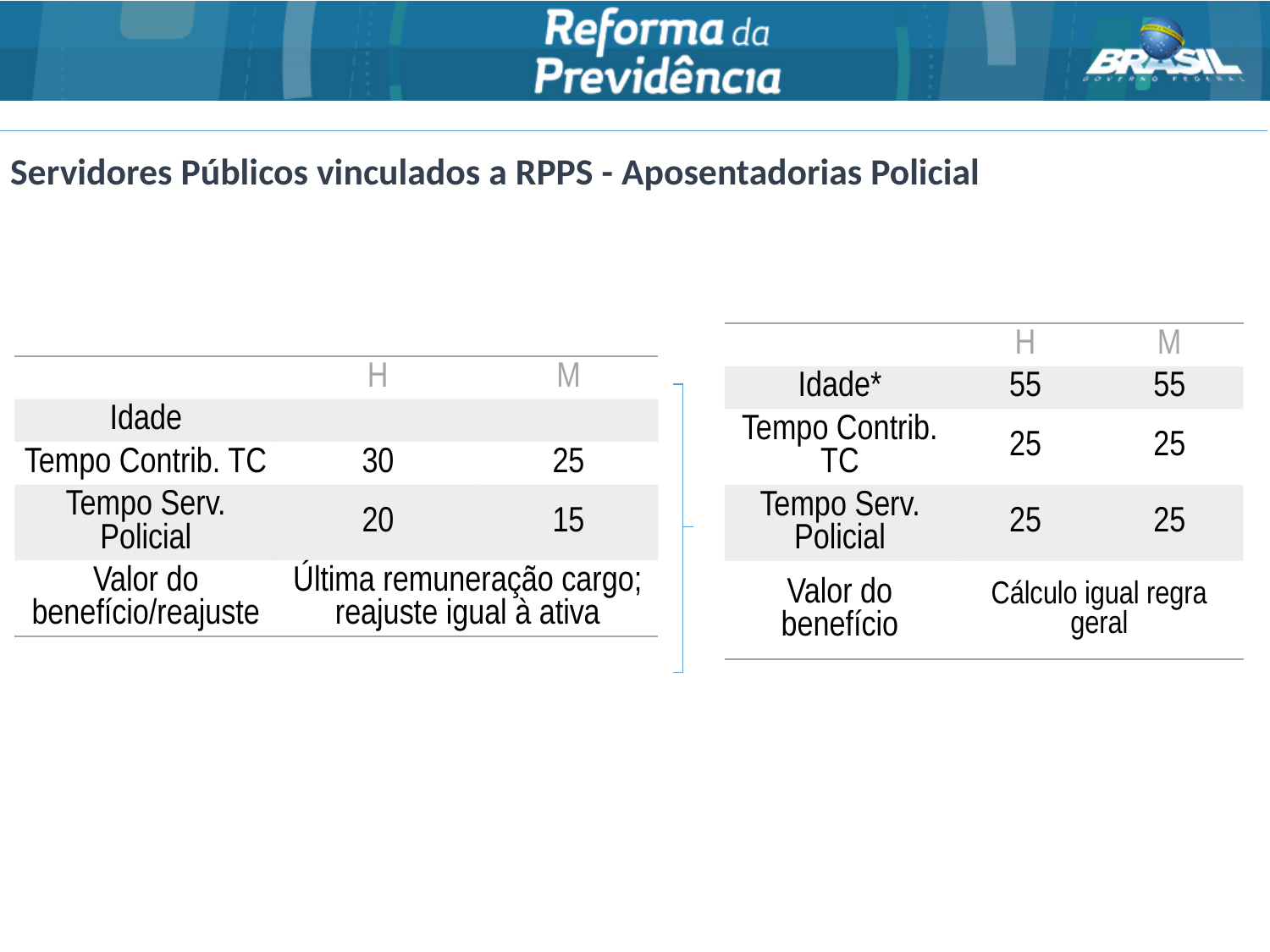

# Servidores Públicos vinculados a RPPS - Aposentadorias Policial
|  | H | M |
| --- | --- | --- |
| Idade\* | 55 | 55 |
| Tempo Contrib. TC | 25 | 25 |
| Tempo Serv. Policial | 25 | 25 |
| Valor do benefício | Cálculo igual regra geral |  |
|  | H | M |
| --- | --- | --- |
| Idade |  |  |
| Tempo Contrib. TC | 30 | 25 |
| Tempo Serv. Policial | 20 | 15 |
| Valor do benefício/reajuste | Última remuneração cargo; reajuste igual à ativa |  |